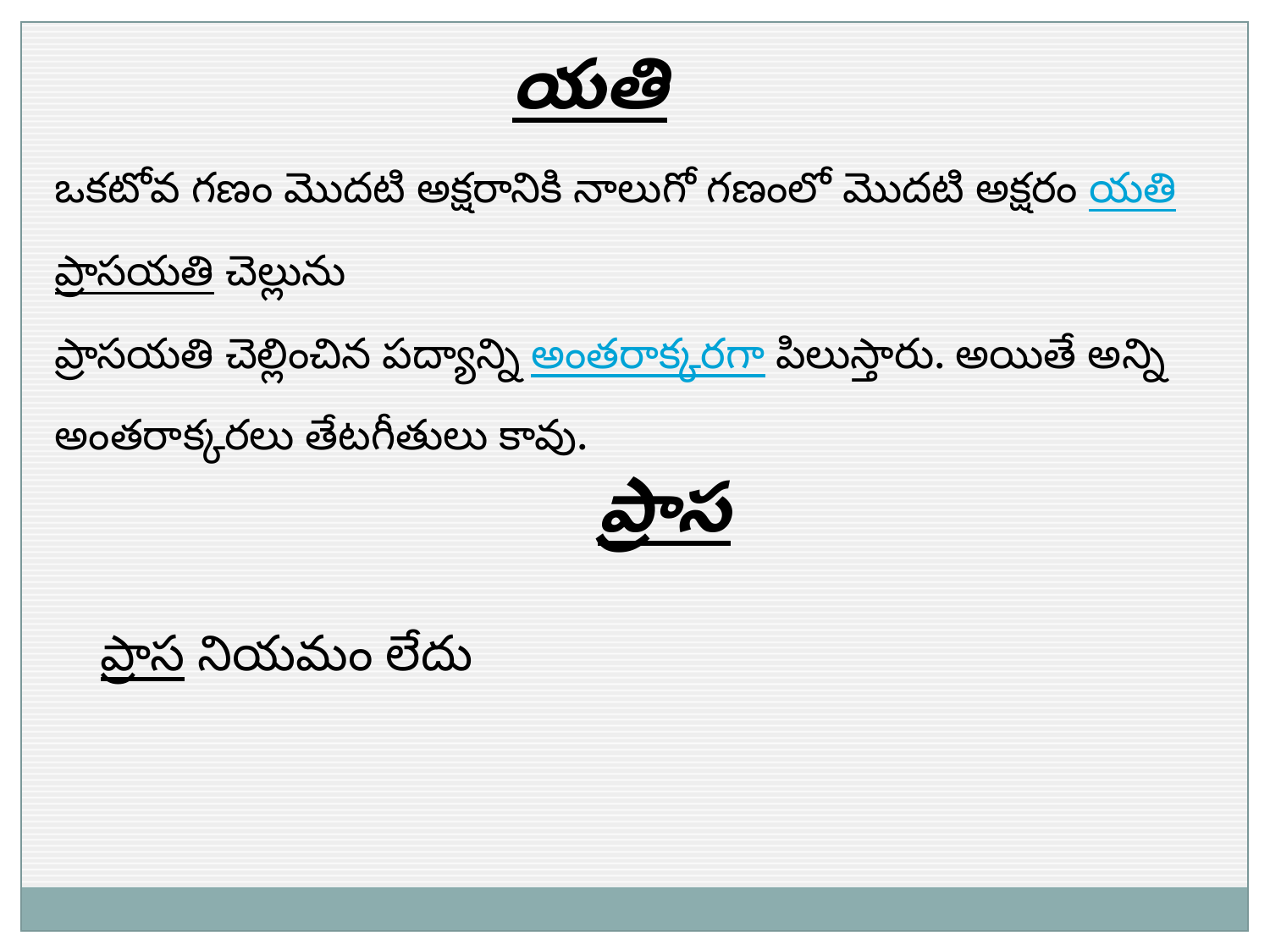

యతి
ఒకటోవ గణం మొదటి అక్షరానికి నాలుగో గణంలో మొదటి అక్షరం యతి
ప్రాసయతి చెల్లును
ప్రాసయతి చెల్లించిన పద్యాన్ని అంతరాక్కరగా పిలుస్తారు. అయితే అన్ని అంతరాక్కరలు తేటగీతులు కావు.
ప్రాస
ప్రాస నియమం లేదు